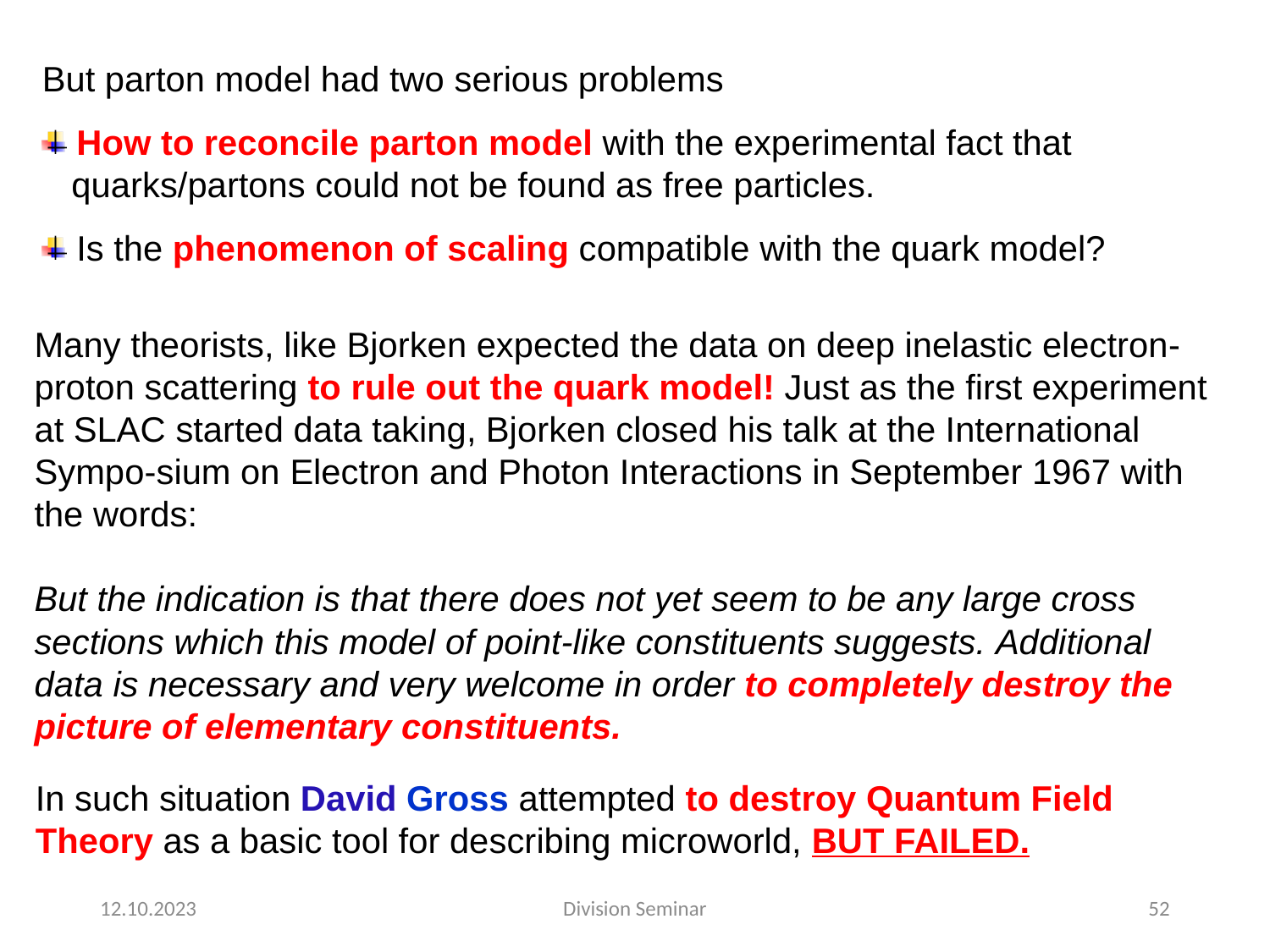

But parton model had two serious problems

 How to reconcile parton model with the experimental fact that
   quarks/partons could not be found as free particles.

 Is the phenomenon of scaling compatible with the quark model?
Many theorists, like Bjorken expected the data on deep inelastic electron-proton scattering to rule out the quark model! Just as the first experiment at SLAC started data taking, Bjorken closed his talk at the International Sympo-sium on Electron and Photon Interactions in September 1967 with the words:
But the indication is that there does not yet seem to be any large cross sections which this model of point-like constituents suggests. Additional data is necessary and very welcome in order to completely destroy the picture of elementary constituents.
In such situation David Gross attempted to destroy Quantum Field Theory as a basic tool for describing microworld, BUT FAILED.
12.10.2023
Division Seminar
52